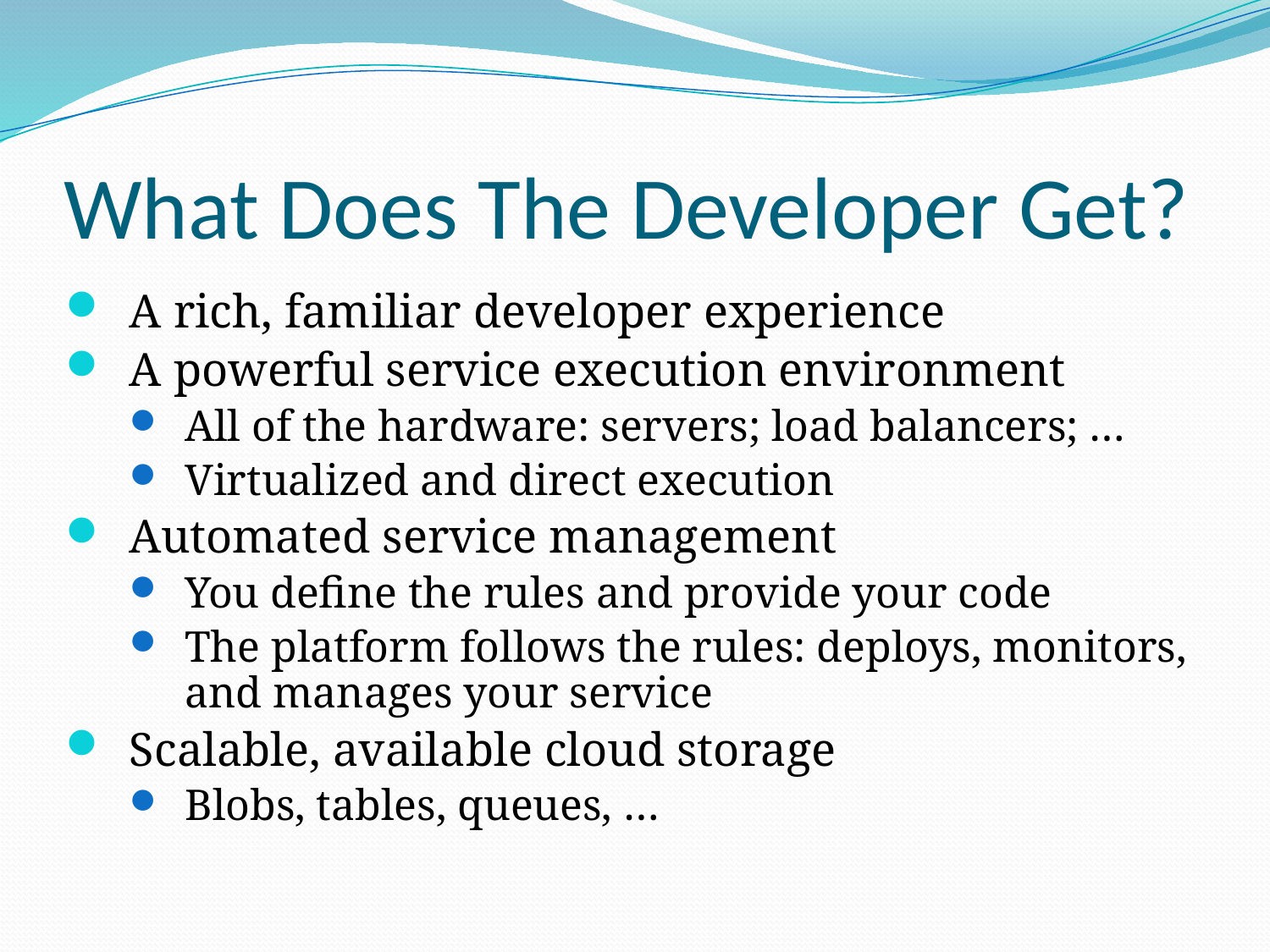

# What Does The Developer Get?
A rich, familiar developer experience
A powerful service execution environment
All of the hardware: servers; load balancers; …
Virtualized and direct execution
Automated service management
You define the rules and provide your code
The platform follows the rules: deploys, monitors, and manages your service
Scalable, available cloud storage
Blobs, tables, queues, …